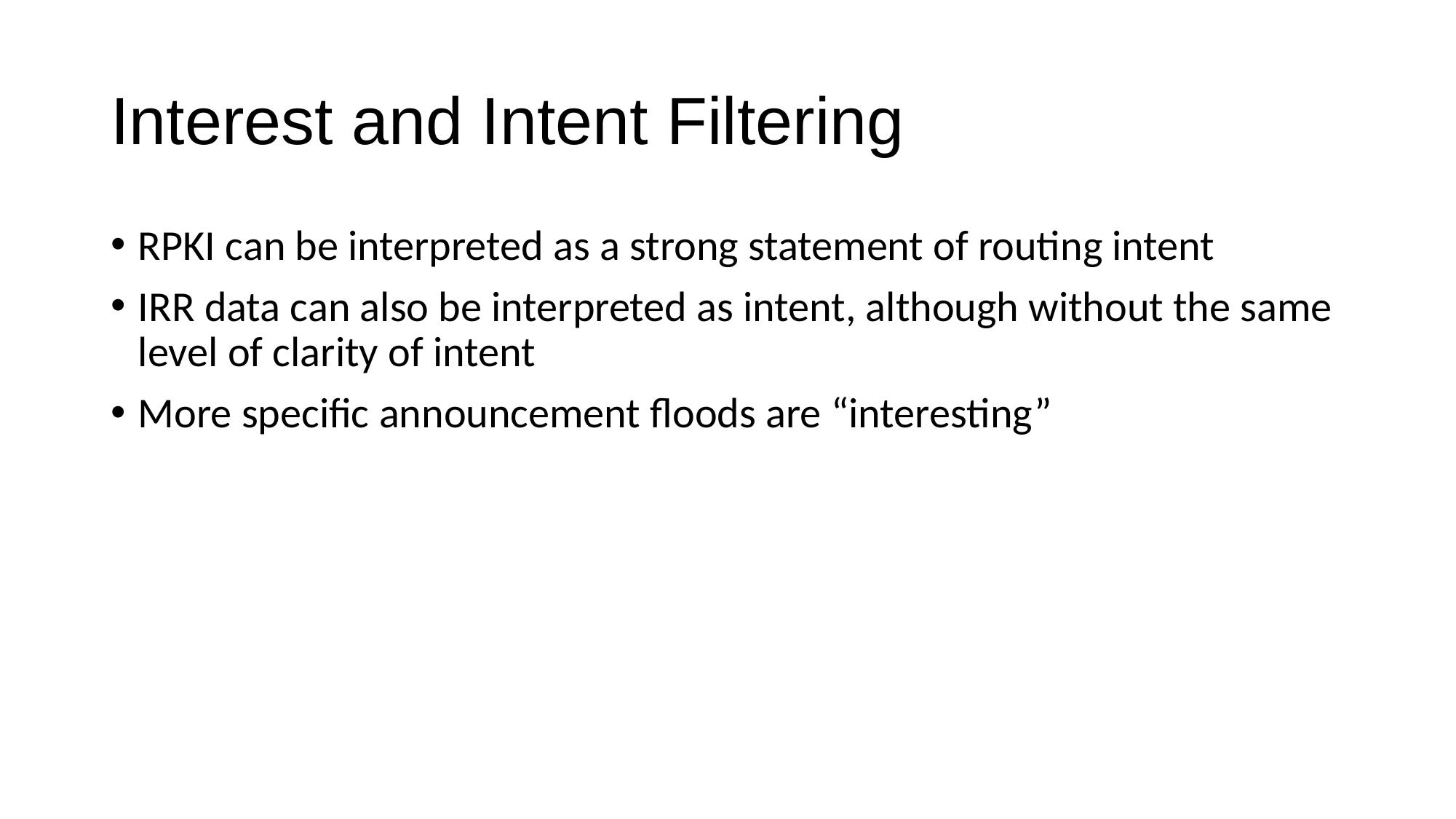

# Interest and Intent Filtering
RPKI can be interpreted as a strong statement of routing intent
IRR data can also be interpreted as intent, although without the same level of clarity of intent
More specific announcement floods are “interesting”